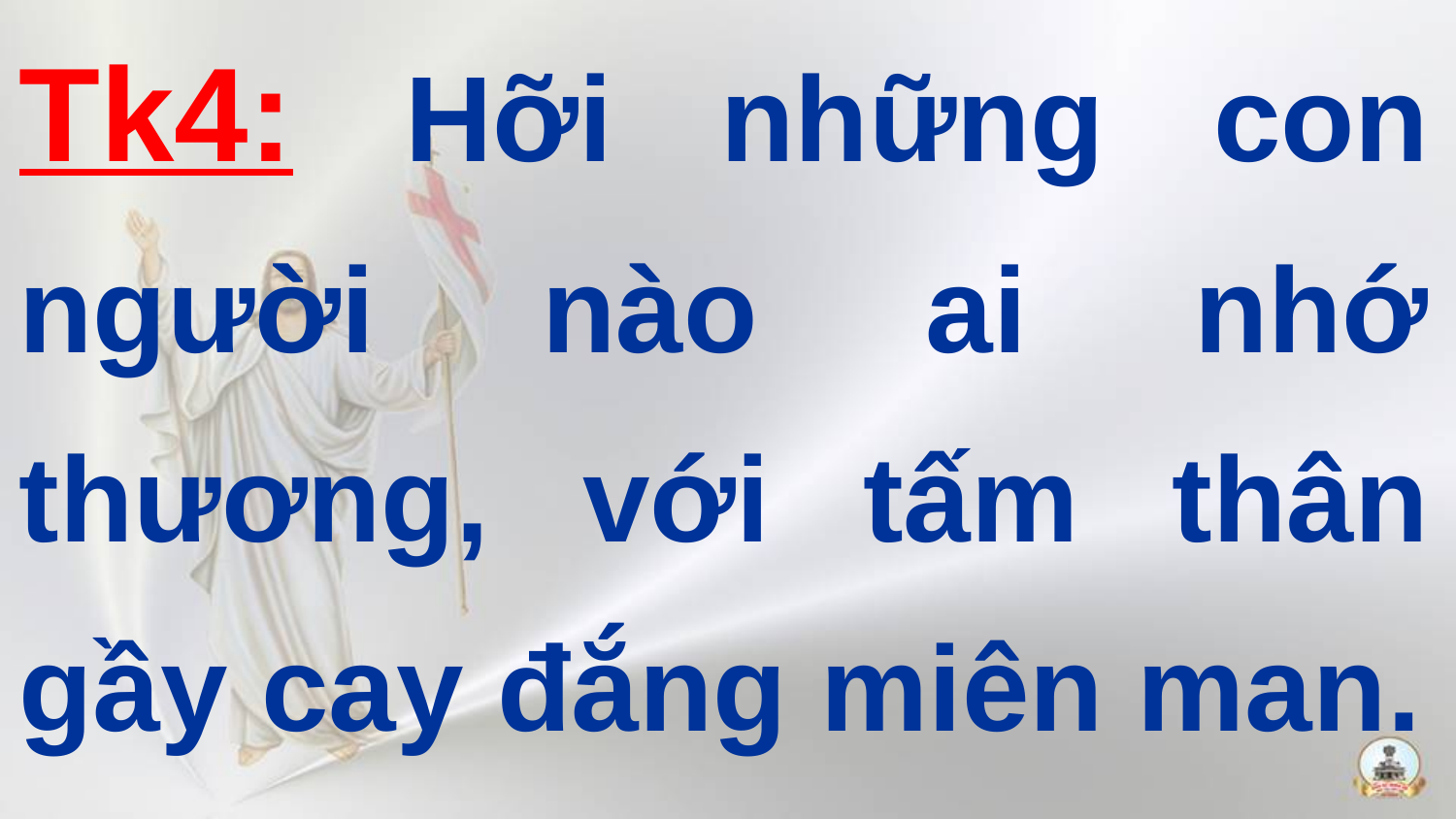

Tk4: Hỡi những con người nào ai nhớ thương, với tấm thân gầy cay đắng miên man.